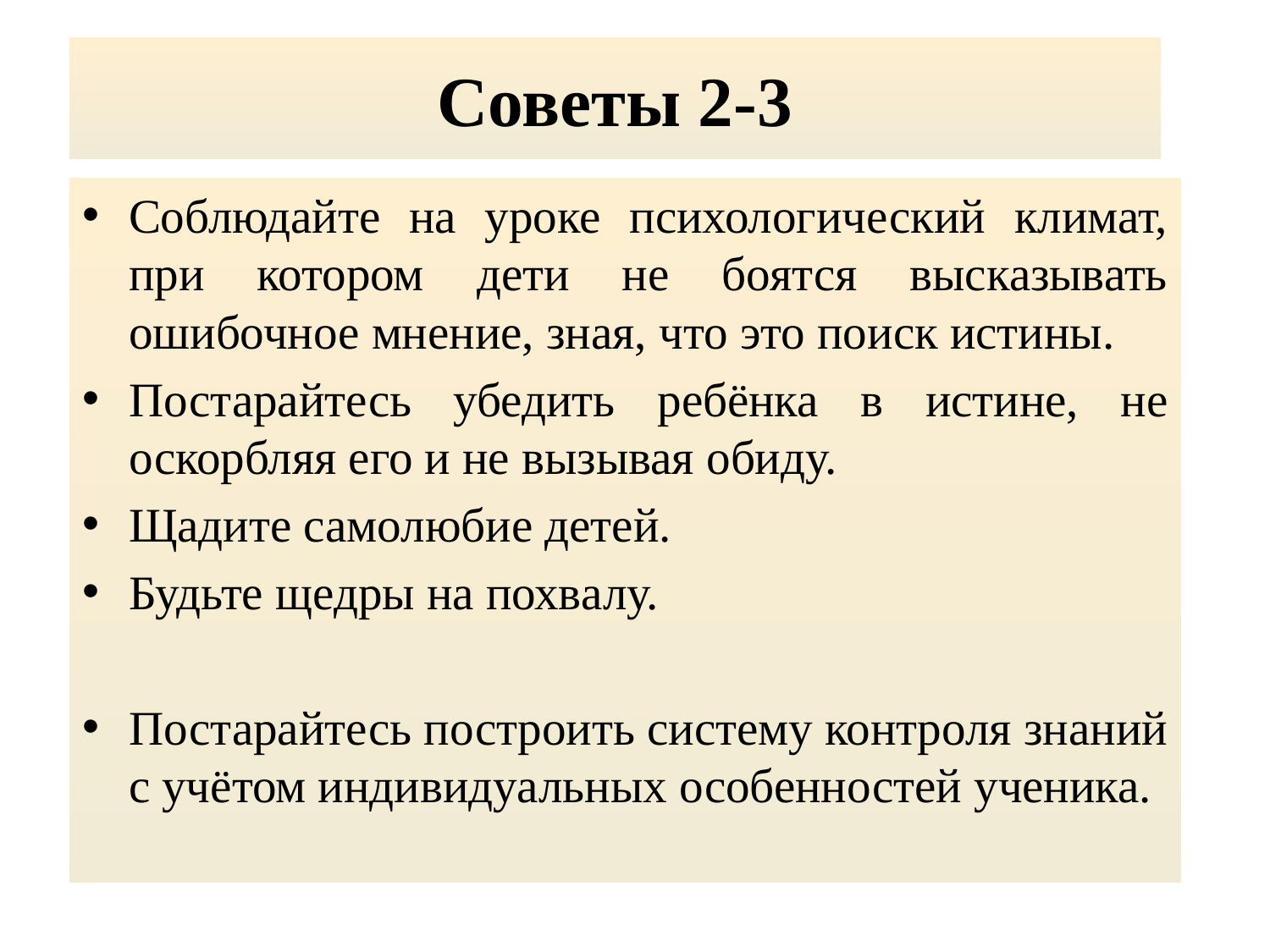

# Советы 2-3
Соблюдайте на уроке психологический климат, при котором дети не боятся высказывать ошибочное мнение, зная, что это поиск истины.
Постарайтесь убедить ребёнка в истине, не оскорбляя его и не вызывая обиду.
Щадите самолюбие детей.
Будьте щедры на похвалу.

Постарайтесь построить систему контроля знаний с учётом индивидуальных особенностей ученика.